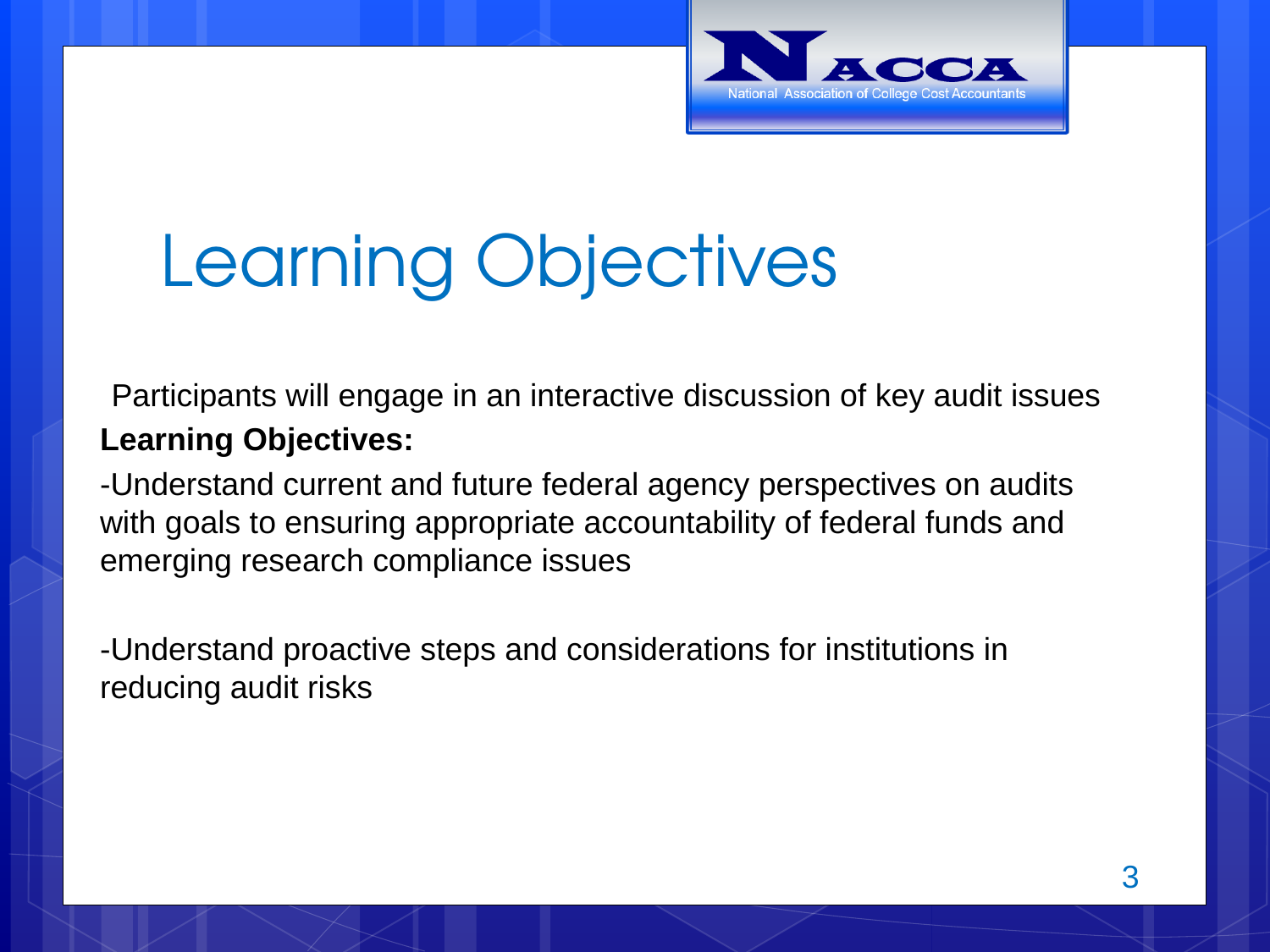

# Learning Objectives
Participants will engage in an interactive discussion of key audit issues
Learning Objectives:
-Understand current and future federal agency perspectives on audits with goals to ensuring appropriate accountability of federal funds and emerging research compliance issues

-Understand proactive steps and considerations for institutions in reducing audit risks